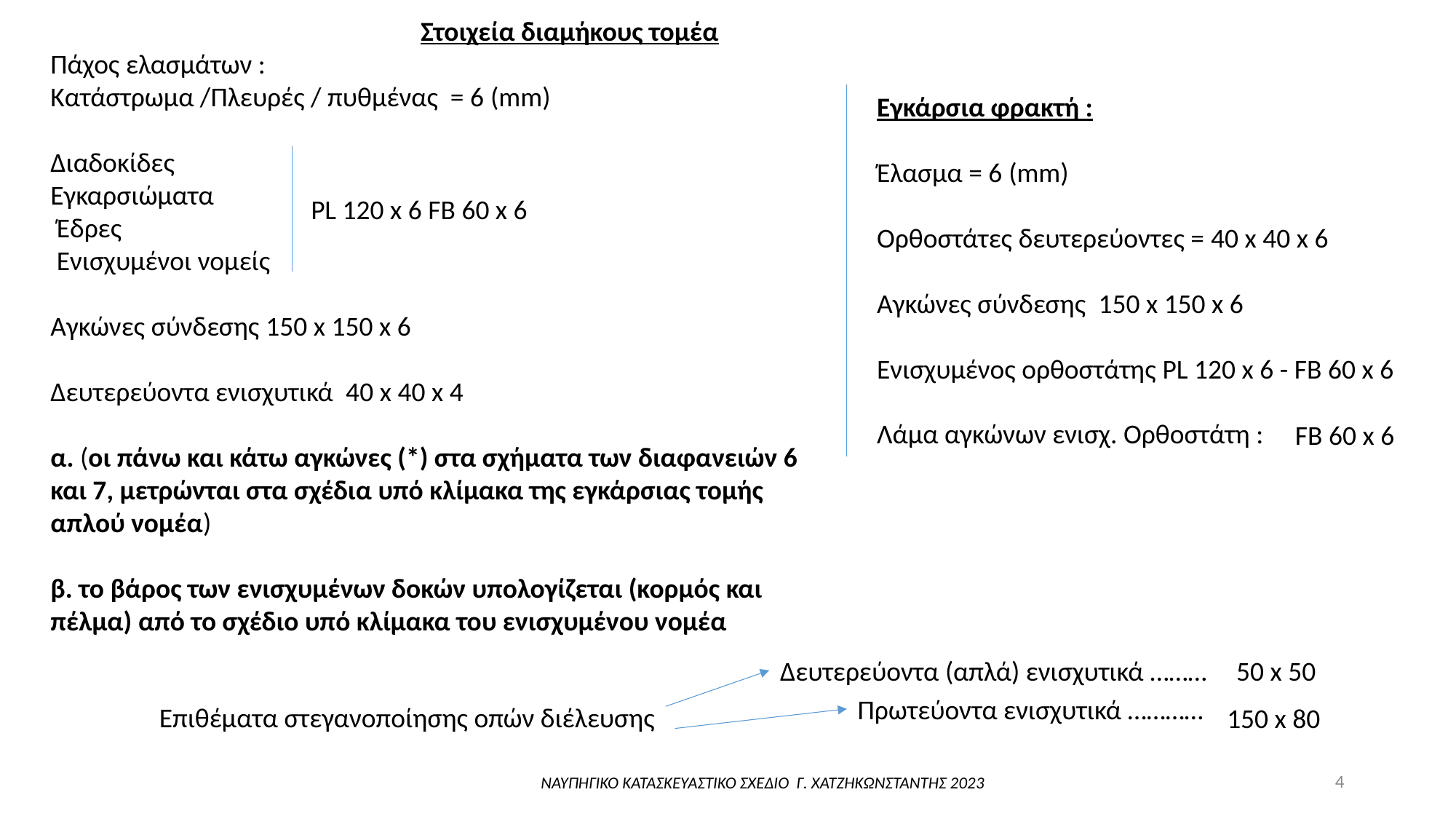

Στοιχεία διαμήκους τομέα
Πάχος ελασμάτων :
Κατάστρωμα /Πλευρές / πυθμένας  = 6 (mm)

Διαδοκίδες
Εγκαρσιώματα
 Έδρες
 Ενισχυμένοι νομείς

Αγκώνες σύνδεσης 150 x 150 x 6

Δευτερεύοντα ενισχυτικά  40 x 40 x 4

α. (οι πάνω και κάτω αγκώνες (*) στα σχήματα των διαφανειών 6 και 7, μετρώνται στα σχέδια υπό κλίμακα της εγκάρσιας τομής απλού νομέα)

β. το βάρος των ενισχυμένων δοκών υπολογίζεται (κορμός και πέλμα) από το σχέδιο υπό κλίμακα του ενισχυμένου νομέα

Εγκάρσια φρακτή :

Έλασμα = 6 (mm)

Ορθοστάτες δευτερεύοντες = 40 x 40 x 6

Αγκώνες σύνδεσης  150 x 150 x 6

Ενισχυμένος ορθοστάτης PL 120 x 6 - FB 60 x 6

PL 120 x 6 FB 60 x 6
Λάμα αγκώνων ενισχ. Ορθοστάτη :
FB 60 x 6
Δευτερεύοντα (απλά) ενισχυτικά ………
50 x 50
Πρωτεύοντα ενισχυτικά …………
Επιθέματα στεγανοποίησης οπών διέλευσης
150 x 80
4
ΝΑΥΠΗΓΙΚΟ ΚΑΤΑΣΚΕΥΑΣΤΙΚΟ ΣΧΕΔΙΟ  Γ. ΧΑΤΖΗΚΩΝΣΤΑΝΤΗΣ 2023